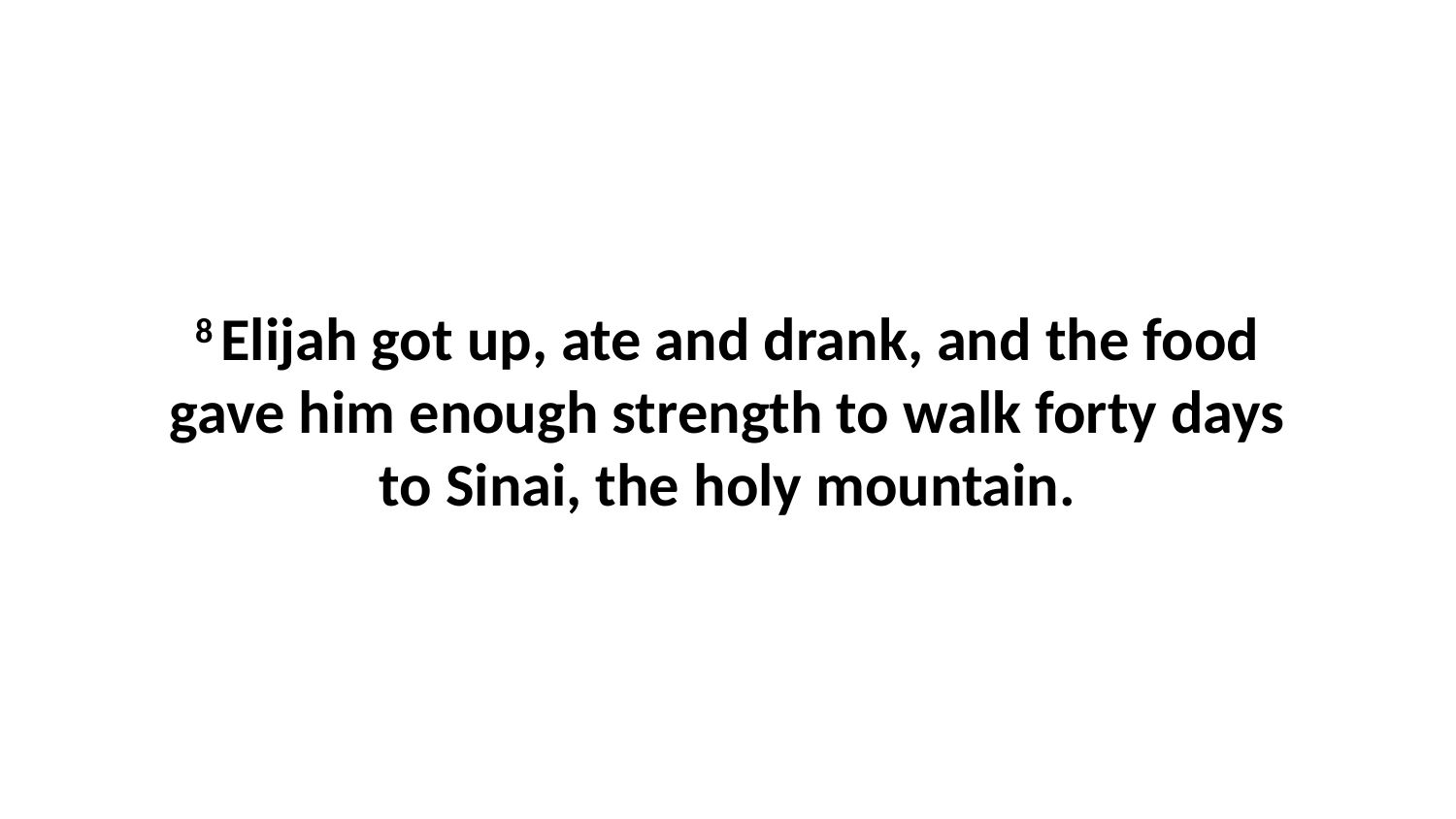

8 Elijah got up, ate and drank, and the food gave him enough strength to walk forty days to Sinai, the holy mountain.